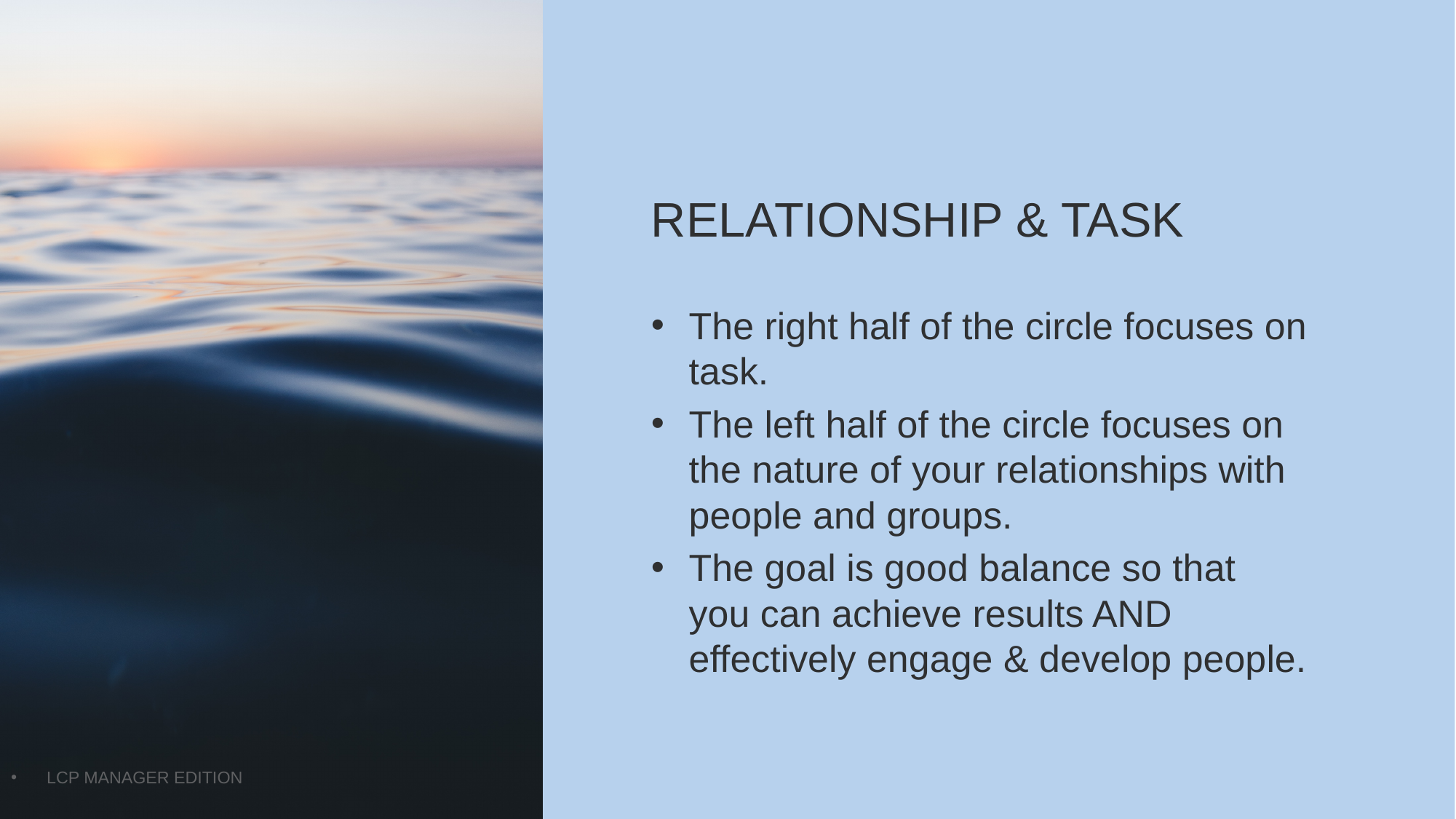

# Relationship & Task
The right half of the circle focuses on task.
The left half of the circle focuses on the nature of your relationships with people and groups.
The goal is good balance so that you can achieve results AND effectively engage & develop people.

LCP MANAGER EDITION